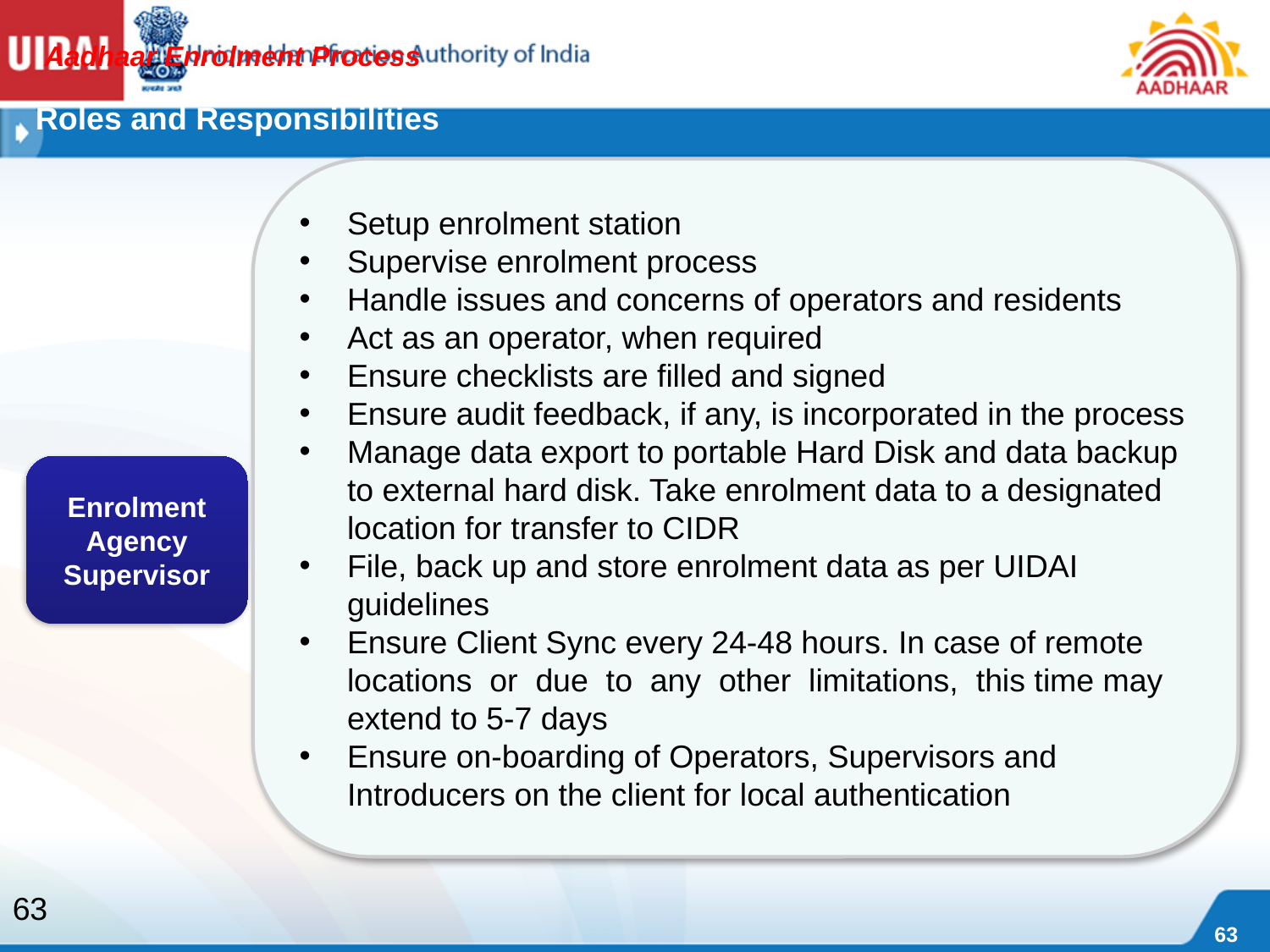

Aadhaar Enrolment Process
# Roles and Responsibilities

Setup enrolment station
Supervise enrolment process
Handle issues and concerns of operators and residents
Act as an operator, when required
Ensure checklists are filled and signed
Ensure audit feedback, if any, is incorporated in the process
Manage data export to portable Hard Disk and data backup to external hard disk. Take enrolment data to a designated location for transfer to CIDR
File, back up and store enrolment data as per UIDAI guidelines
Ensure Client Sync every 24-48 hours. In case of remote  locations  or  due  to  any  other  limitations,  this time may extend to 5-7 days
Ensure on-boarding of Operators, Supervisors and Introducers on the client for local authentication

Enrolment Agency Supervisor
63